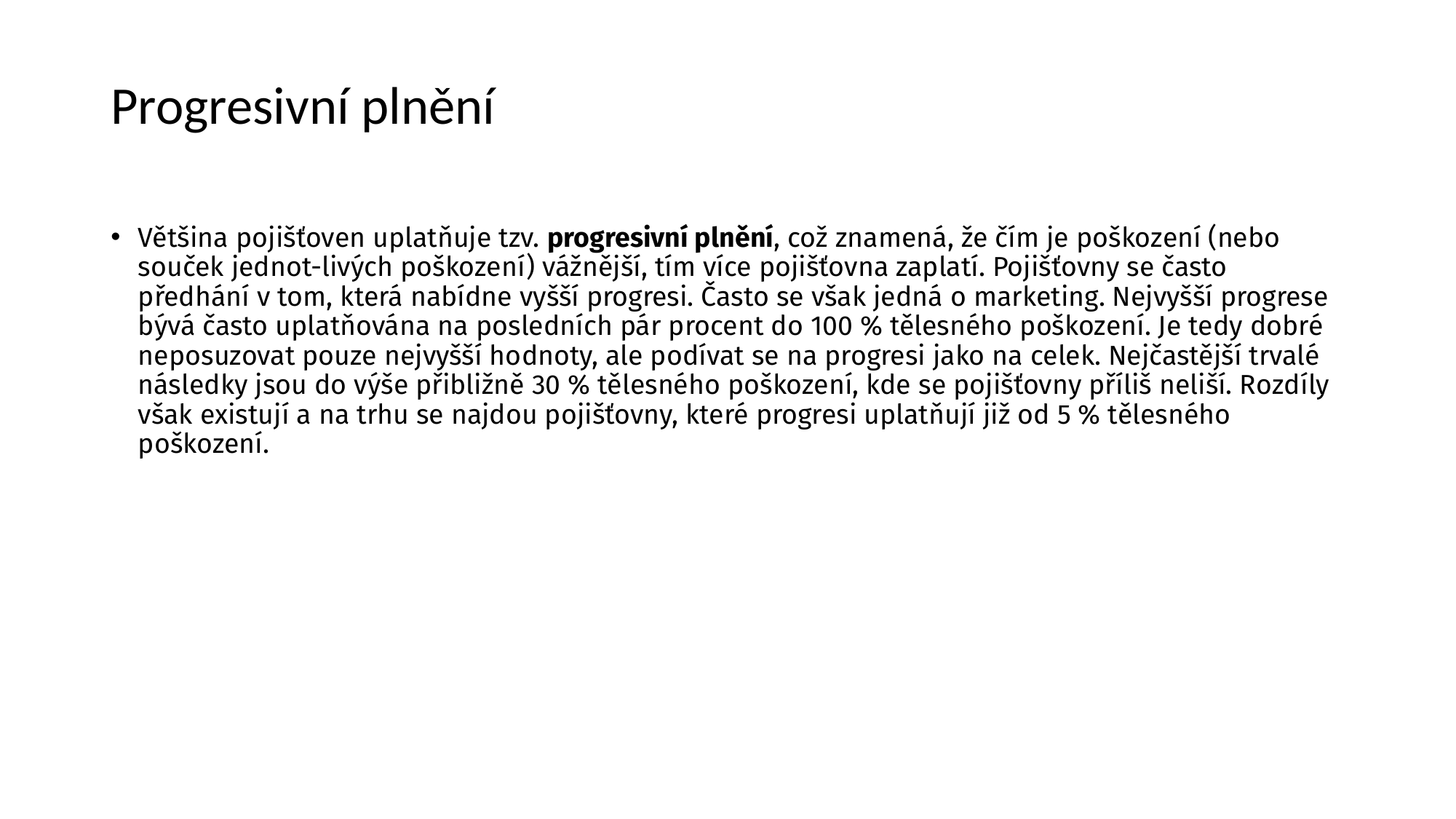

# Progresivní plnění
Většina pojišťoven uplatňuje tzv. progresivní plnění, což znamená, že čím je poškození (nebo souček jednot-livých poškození) vážnější, tím více pojišťovna zaplatí. Pojišťovny se často předhání v tom, která nabídne vyšší progresi. Často se však jedná o marketing. Nejvyšší progrese bývá často uplatňována na posledních pár procent do 100 % tělesného poškození. Je tedy dobré neposuzovat pouze nejvyšší hodnoty, ale podívat se na progresi jako na celek. Nejčastější trvalé následky jsou do výše přibližně 30 % tělesného poškození, kde se pojišťovny příliš neliší. Rozdíly však existují a na trhu se najdou pojišťovny, které progresi uplatňují již od 5 % tělesného poškození.